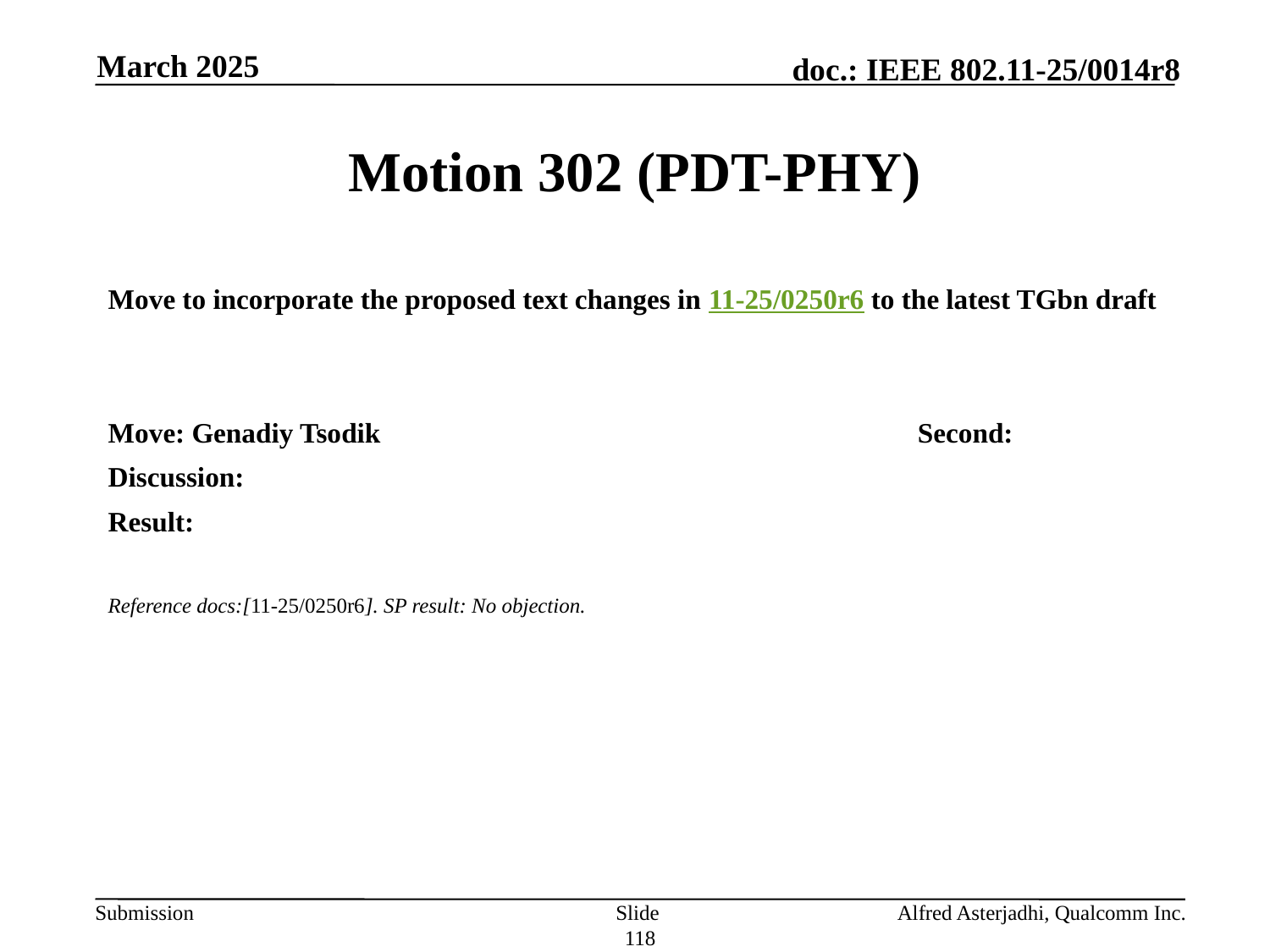

March 2025
# Motion 302 (PDT-PHY)
Move to incorporate the proposed text changes in 11-25/0250r6 to the latest TGbn draft

Move: Genadiy Tsodik					Second:
Discussion:
Result:

Reference docs:[11-25/0250r6]. SP result: No objection.

Slide 118
Alfred Asterjadhi, Qualcomm Inc.